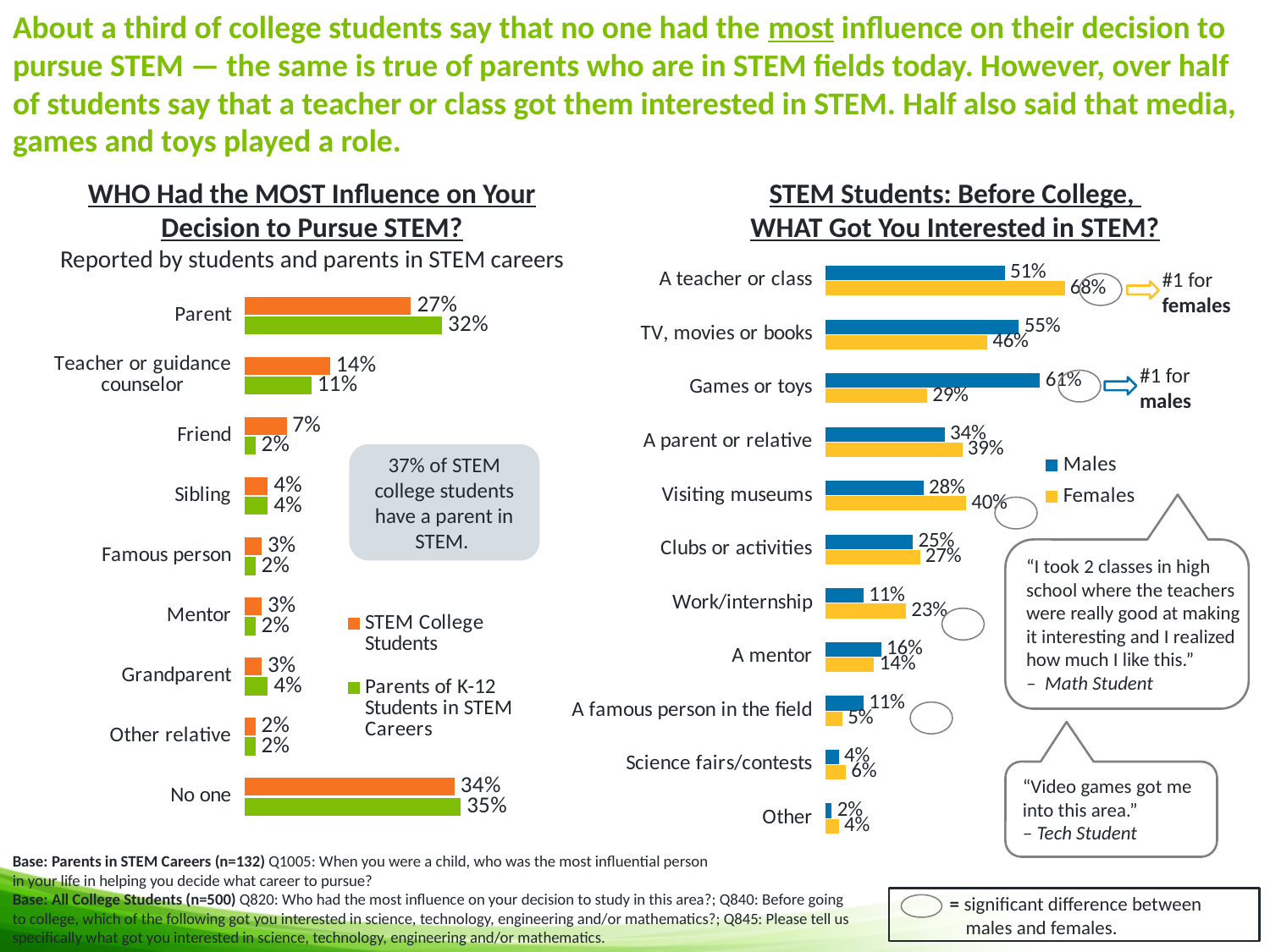

# About a third of college students say that no one had the most influence on their decision to pursue STEM — the same is true of parents who are in STEM fields today. However, over half of students say that a teacher or class got them interested in STEM. Half also said that media, games and toys played a role.
WHO Had the MOST Influence on Your Decision to Pursue STEM?
Reported by students and parents in STEM careers
STEM Students: Before College,
WHAT Got You Interested in STEM?

### Chart

| Category | Females | Males |
|---|---|---|
| Other | 0.04 | 0.02 |
| Science fairs/contests | 0.06 | 0.04 |
| A famous person in the field | 0.05 | 0.11 |
| A mentor | 0.14 | 0.16 |
| Work/internship | 0.23 | 0.11 |
| Clubs or activities | 0.27 | 0.25 |
| Visiting museums | 0.4 | 0.28 |
| A parent or relative | 0.39 | 0.34 |
| Games or toys | 0.29 | 0.61 |
| TV, movies or books | 0.46 | 0.55 |
| A teacher or class | 0.68 | 0.51 |
#1 for females

### Chart

| Category | Parents of K-12 Students in STEM Careers | STEM College Students |
|---|---|---|
| No one | 0.3500000000000003 | 0.34 |
| Other relative | 0.02000000000000001 | 0.02000000000000001 |
| Grandparent | 0.04000000000000002 | 0.030000000000000002 |
| Mentor | 0.02000000000000001 | 0.030000000000000002 |
| Famous person | 0.02000000000000001 | 0.030000000000000002 |
| Sibling | 0.04000000000000002 | 0.04000000000000002 |
| Friend | 0.02000000000000001 | 0.07000000000000002 |
| Teacher or guidance counselor | 0.11 | 0.14 |
| Parent | 0.32000000000000045 | 0.27 |
#1 for males

37% of STEM college students have a parent in STEM.

“I took 2 classes in high school where the teachers were really good at making it interesting and I realized how much I like this.”
–  Math Student

“Video games got me into this area.”
– Tech Student

Base: Parents in STEM Careers (n=132) Q1005: When you were a child, who was the most influential person
in your life in helping you decide what career to pursue?
Base: All College Students (n=500) Q820: Who had the most influence on your decision to study in this area?; Q840: Before going to college, which of the following got you interested in science, technology, engineering and/or mathematics?; Q845: Please tell us specifically what got you interested in science, technology, engineering and/or mathematics.

= significant difference between males and females.